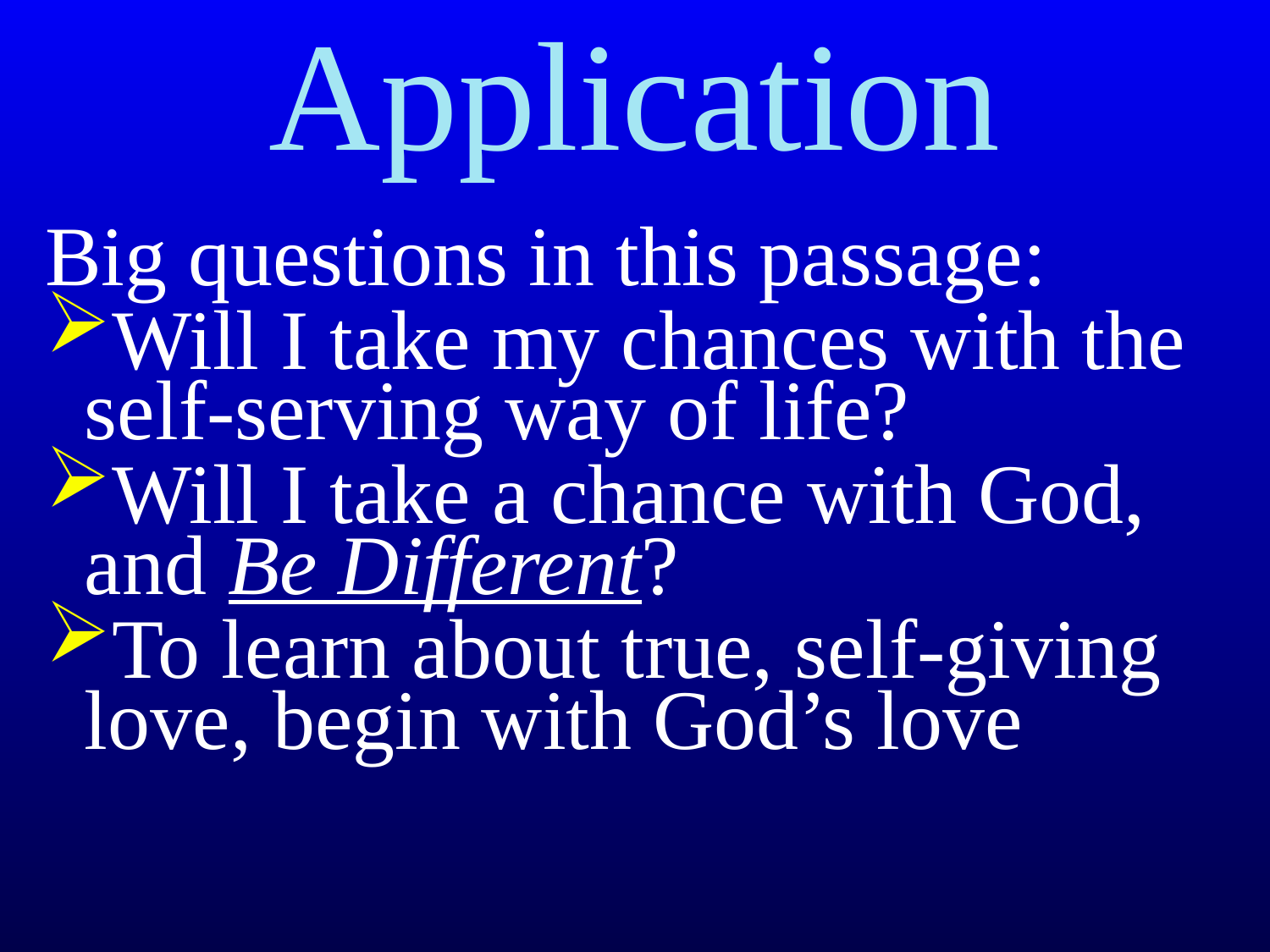

# Application
Big questions in this passage:
Will I take my chances with the self-serving way of life?
Will I take a chance with God, and Be Different?
To learn about true, self-giving love, begin with God’s love